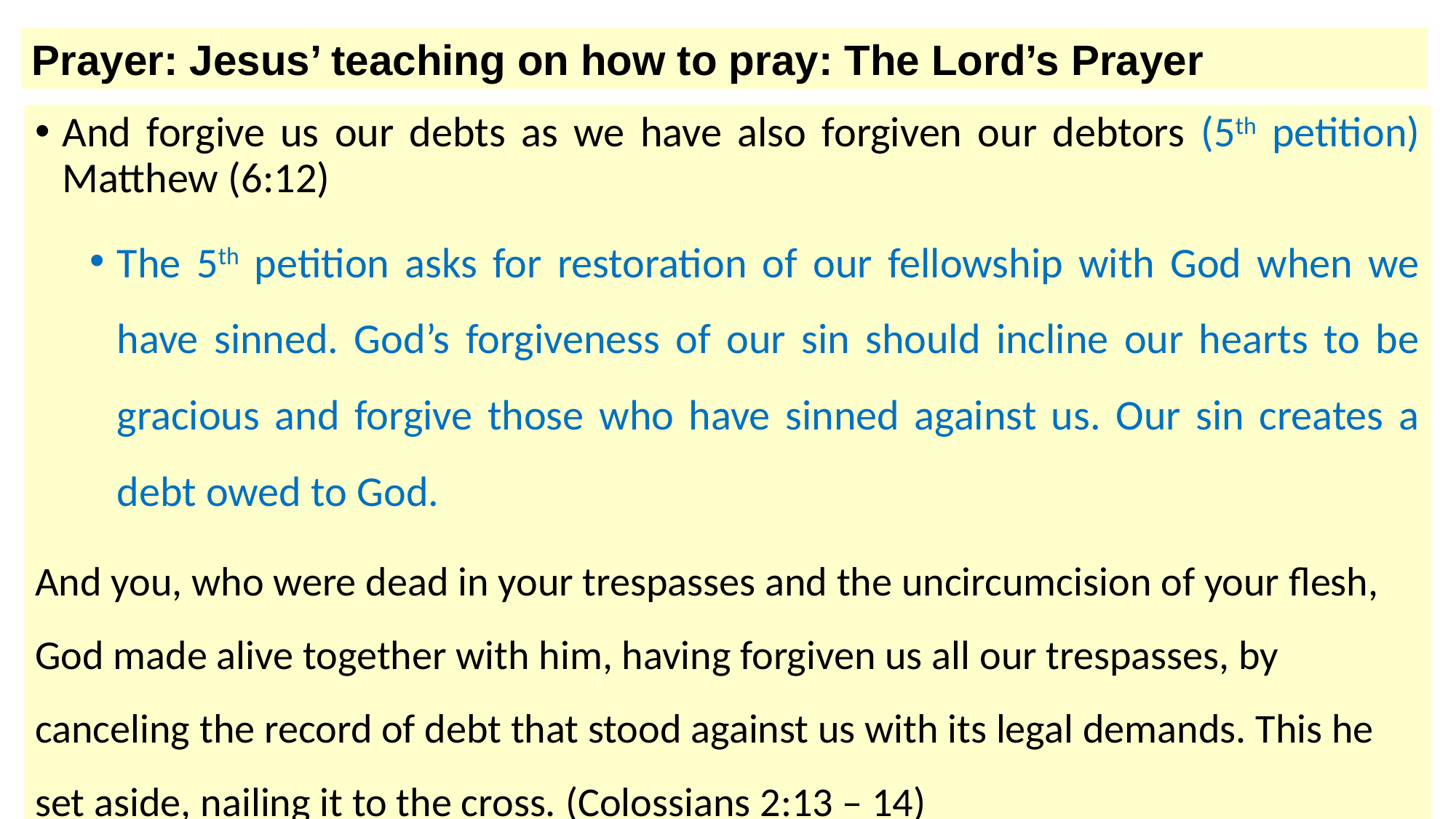

Prayer: Jesus’ teaching on how to pray: The Lord’s Prayer
And forgive us our debts as we have also forgiven our debtors (5th petition) Matthew (6:12)
The 5th petition asks for restoration of our fellowship with God when we have sinned. God’s forgiveness of our sin should incline our hearts to be gracious and forgive those who have sinned against us. Our sin creates a debt owed to God.
And you, who were dead in your trespasses and the uncircumcision of your flesh, God made alive together with him, having forgiven us all our trespasses, by canceling the record of debt that stood against us with its legal demands. This he set aside, nailing it to the cross. (Colossians 2:13 – 14)